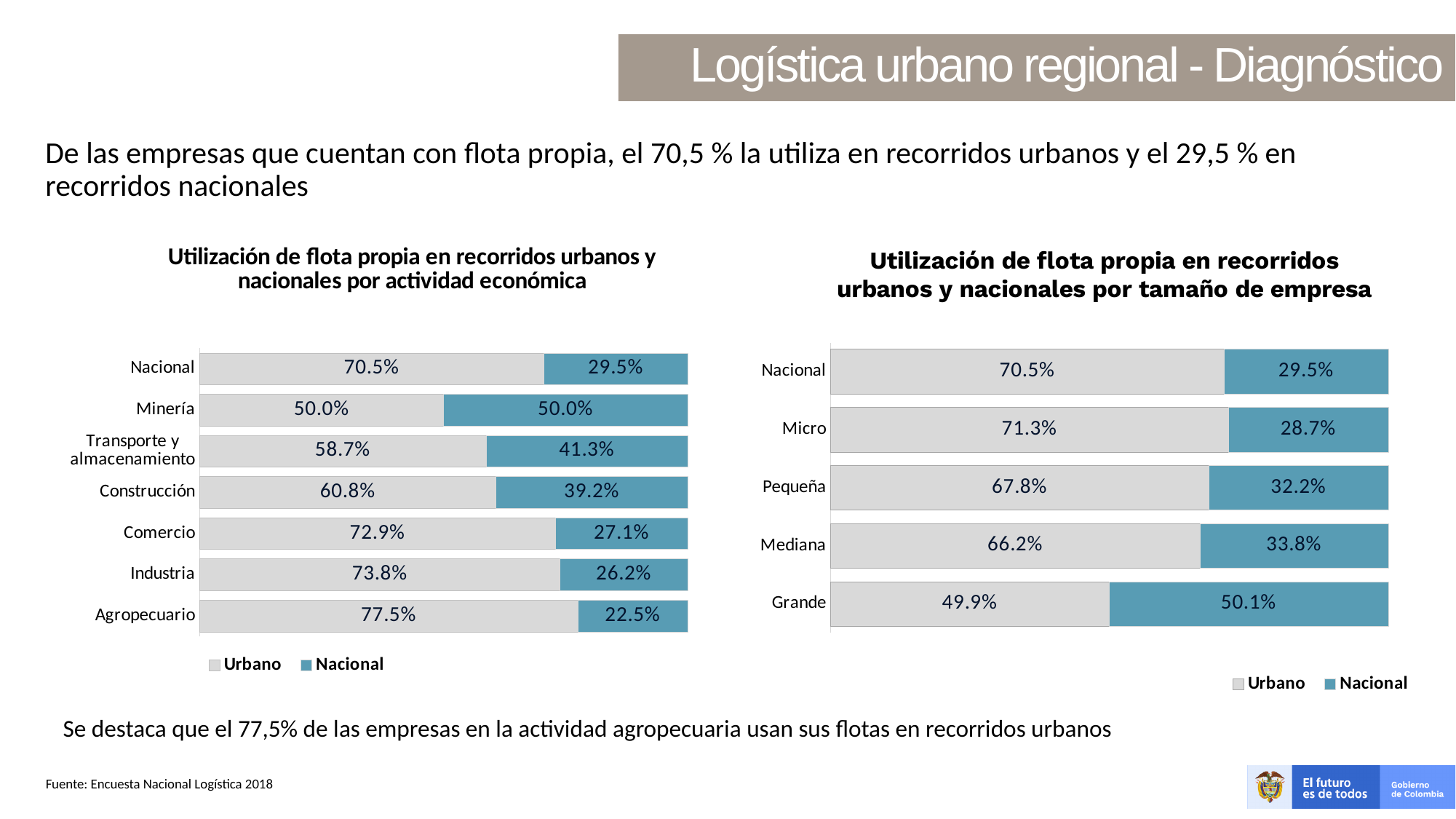

Logística urbano regional - Diagnóstico
De las empresas que cuentan con flota propia, el 70,5 % la utiliza en recorridos urbanos y el 29,5 % en recorridos nacionales

### Chart: Utilización de flota propia en recorridos urbanos y nacionales por tamaño de empresa

| Category | Urbano | Nacional |
|---|---|---|
| Grande | 0.49927198148999963 | 0.5007280185100004 |
| Mediana | 0.6621489931140663 | 0.3378510068859338 |
| Pequeña | 0.6781902430373576 | 0.32180975696264247 |
| Micro | 0.7129934631641975 | 0.28700653683580235 |
| Nacional | 0.7054721067206634 | 0.29452789327933654 |

### Chart: Utilización de flota propia en recorridos urbanos y nacionales por actividad económica

| Category | Urbano | Nacional |
|---|---|---|
| Agropecuario | 0.7750634827417928 | 0.22493651725820724 |
| Industria | 0.7383647748471598 | 0.2616352251528402 |
| Comercio | 0.7292924371205375 | 0.27070756287946246 |
| Construcción | 0.6075154305218003 | 0.39248456947819954 |
| Transporte y almacenamiento | 0.5870613136986952 | 0.41293868630130487 |
| Minería | 0.5001653373543378 | 0.49983466264566223 |
| Nacional | 0.7054721067206635 | 0.29452789327933643 |
Se destaca que el 77,5% de las empresas en la actividad agropecuaria usan sus flotas en recorridos urbanos
Fuente: Encuesta Nacional Logística 2018
Fuente: Universidad de Wagenigen, metropolitan food cluster